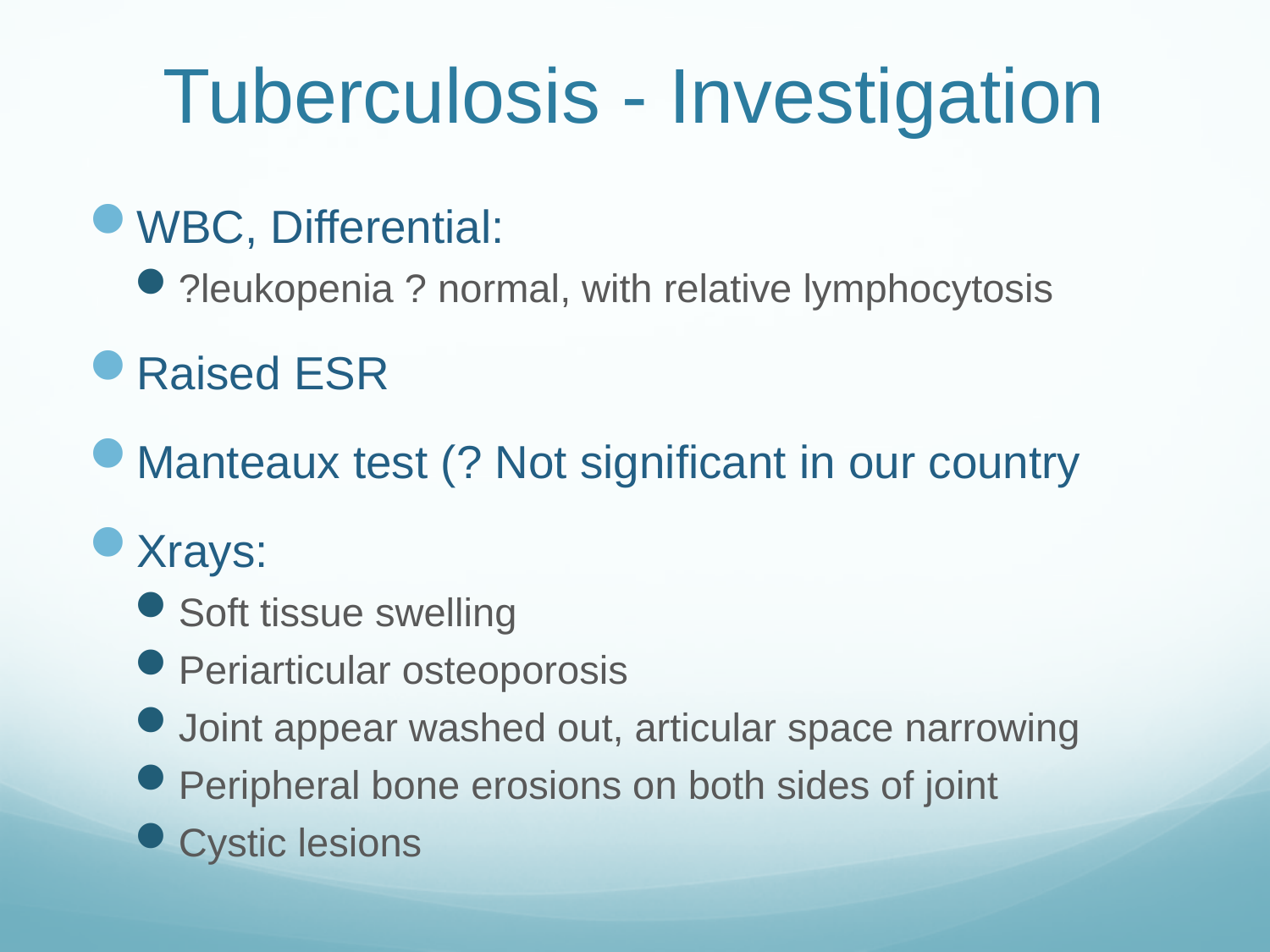

# Tuberculosis - Investigation
WBC, Differential:
?leukopenia ? normal, with relative lymphocytosis
Raised ESR
Manteaux test (? Not significant in our country
Xrays:
Soft tissue swelling
Periarticular osteoporosis
Joint appear washed out, articular space narrowing
Peripheral bone erosions on both sides of joint
Cystic lesions